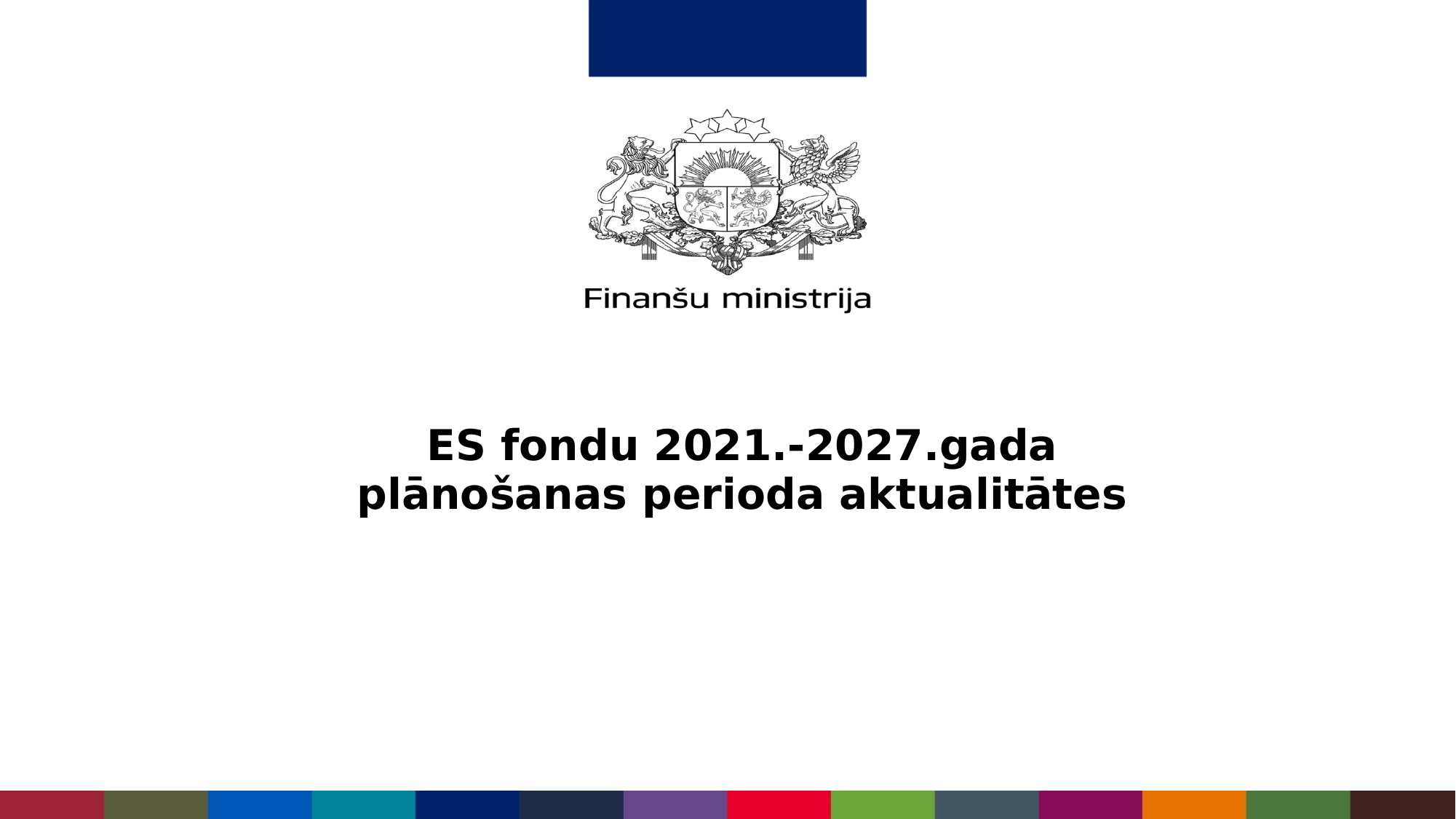

# ES fondu 2021.-2027.gada plānošanas perioda aktualitātes